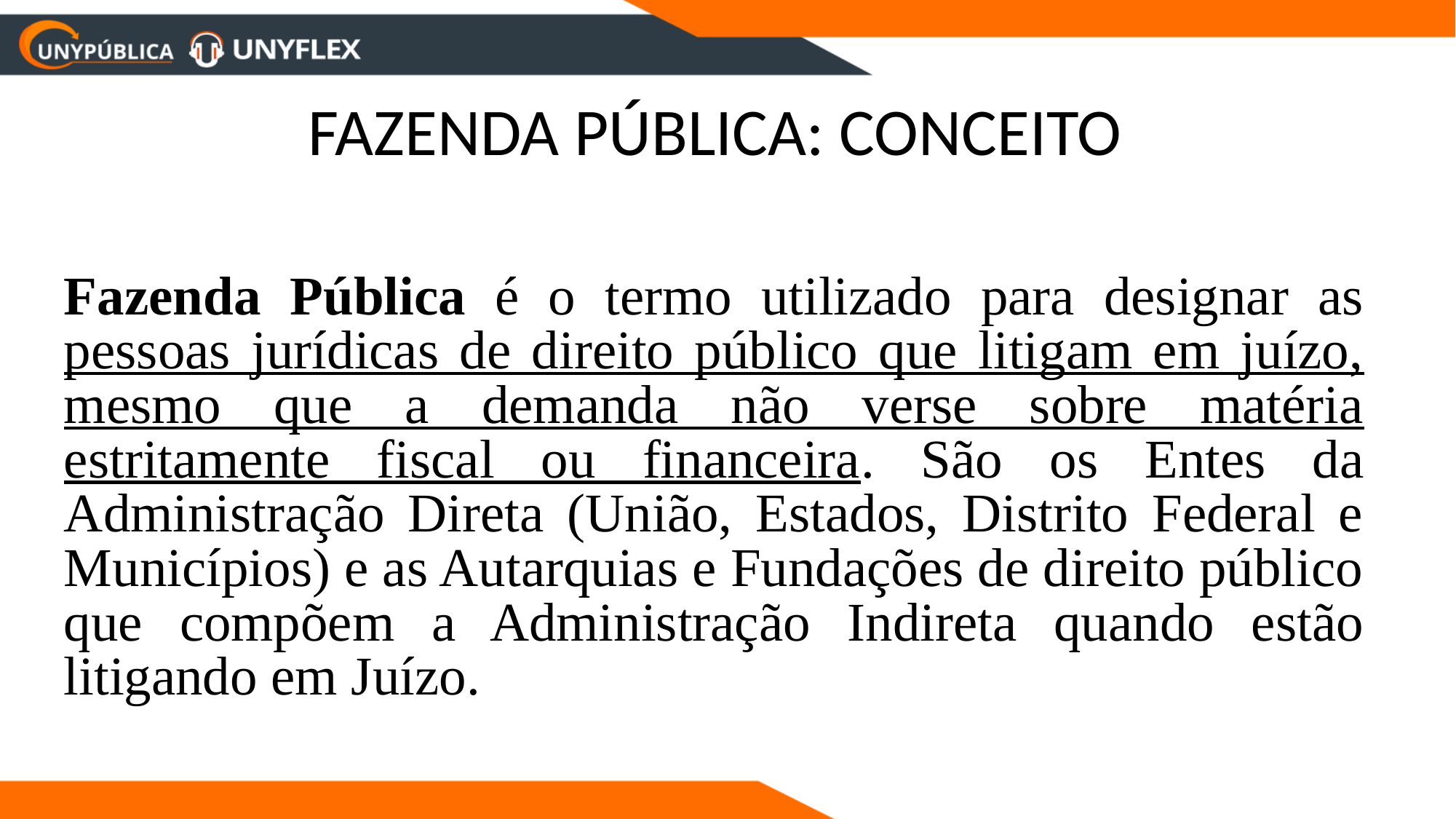

FAZENDA PÚBLICA: CONCEITO

Fazenda Pública é o termo utilizado para designar as pessoas jurídicas de direito público que litigam em juízo, mesmo que a demanda não verse sobre matéria estritamente fiscal ou financeira. São os Entes da Administração Direta (União, Estados, Distrito Federal e Municípios) e as Autarquias e Fundações de direito público que compõem a Administração Indireta quando estão litigando em Juízo.